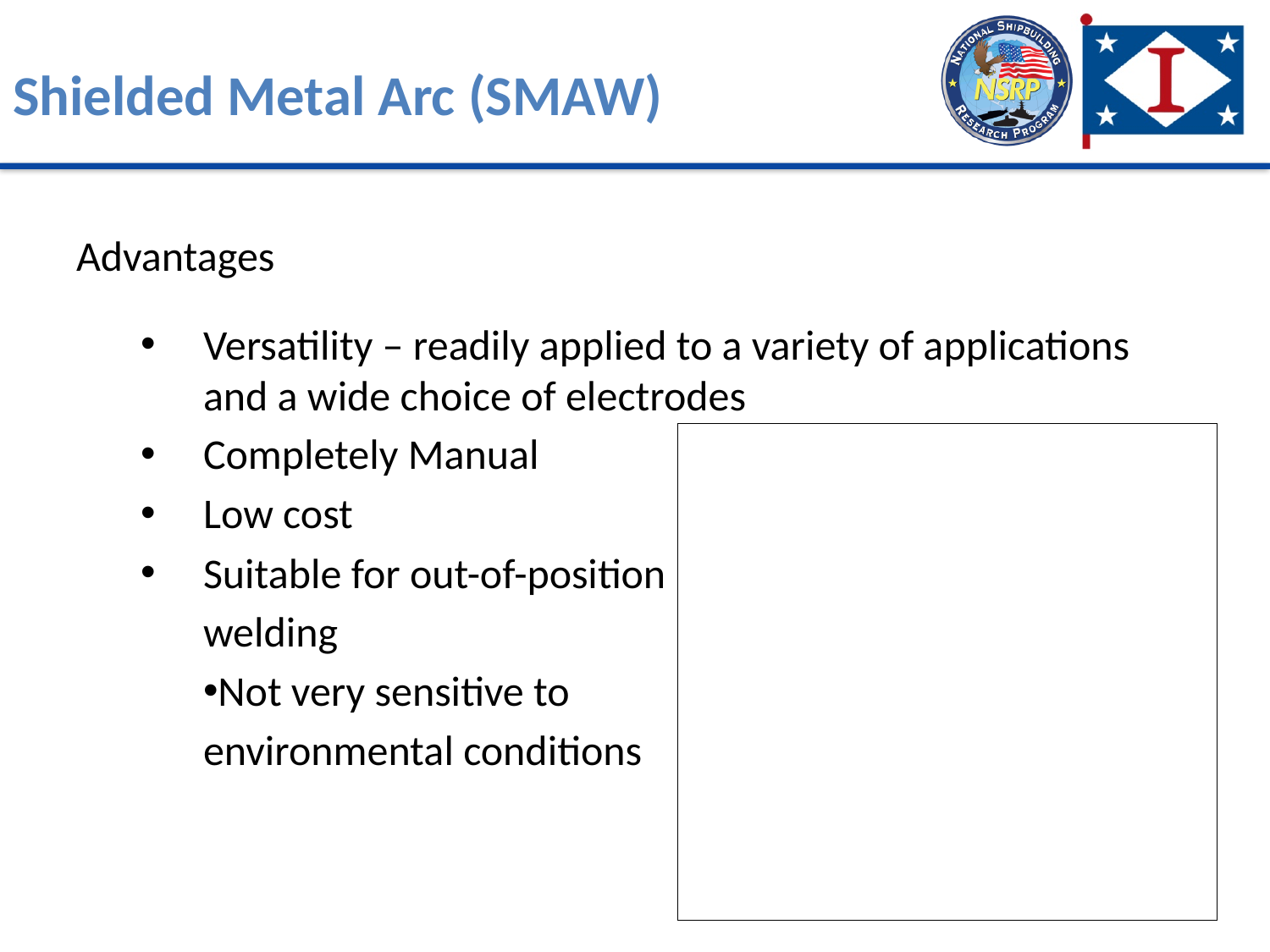

Shielded Metal Arc (SMAW)
Advantages

Versatility – readily applied to a variety of applications and a wide choice of electrodes
Completely Manual
Low cost
Suitable for out-of-position
welding
Not very sensitive to
environmental conditions

69